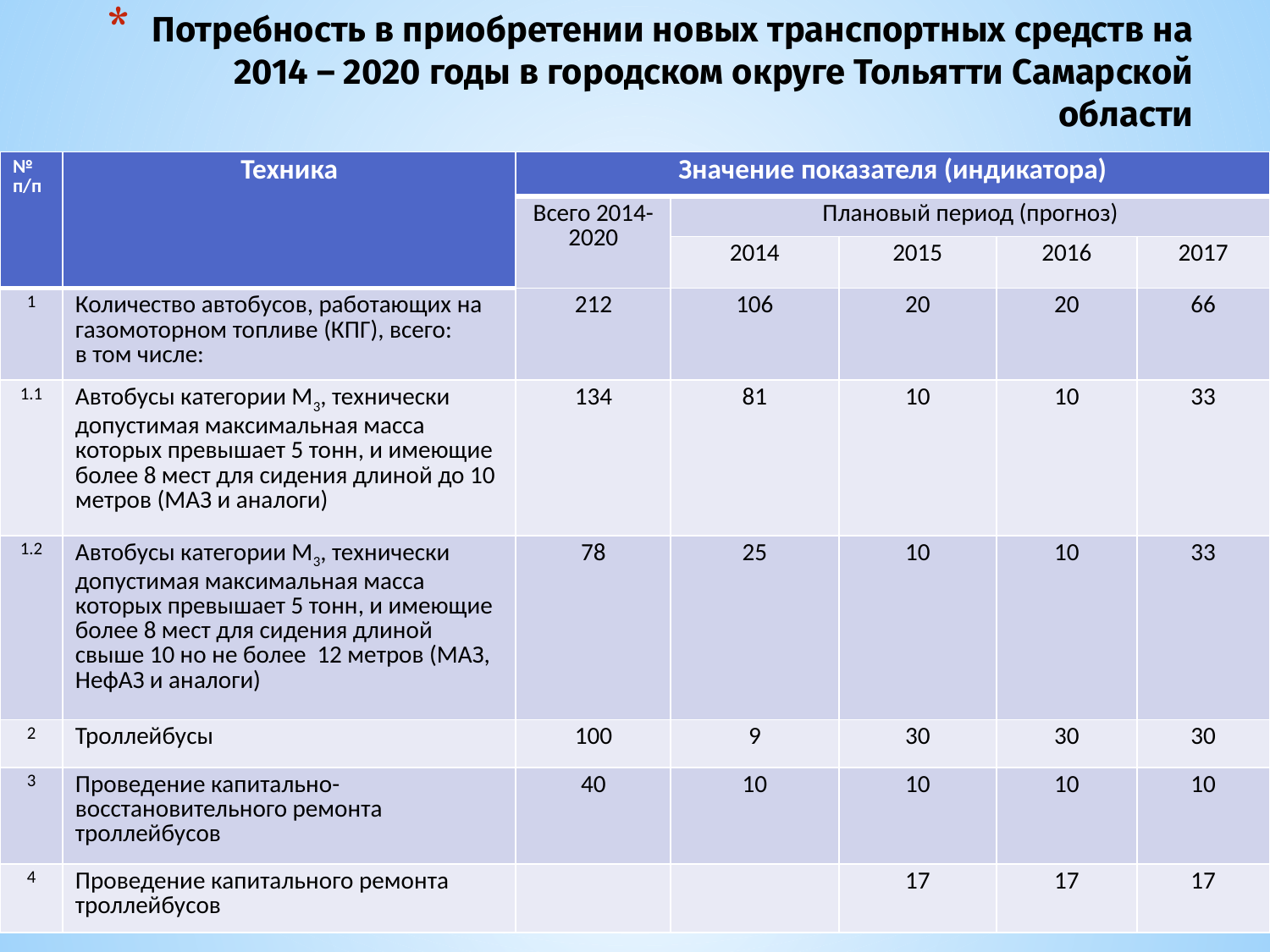

# Потребность в приобретении новых транспортных средств на 2014 – 2020 годы в городском округе Тольятти Самарской области
| № п/п | Техника | Значение показателя (индикатора) |  |  |  |  |
| --- | --- | --- | --- | --- | --- | --- |
|  |  | Всего 2014-2020 | Плановый период (прогноз) |  |  |  |
|  |  |  | 2014 | 2015 | 2016 | 2017 |
| 1 | Количество автобусов, работающих на газомоторном топливе (КПГ), всего: в том числе: | 212 | 106 | 20 | 20 | 66 |
| 1.1 | Автобусы категории М3, технически допустимая максимальная масса которых превышает 5 тонн, и имеющие более 8 мест для сидения длиной до 10 метров (МАЗ и аналоги) | 134 | 81 | 10 | 10 | 33 |
| 1.2 | Автобусы категории М3, технически допустимая максимальная масса которых превышает 5 тонн, и имеющие более 8 мест для сидения длиной свыше 10 но не более 12 метров (МАЗ, НефАЗ и аналоги) | 78 | 25 | 10 | 10 | 33 |
| 2 | Троллейбусы | 100 | 9 | 30 | 30 | 30 |
| 3 | Проведение капитально-восстановительного ремонта троллейбусов | 40 | 10 | 10 | 10 | 10 |
| 4 | Проведение капитального ремонта троллейбусов |  |  | 17 | 17 | 17 |